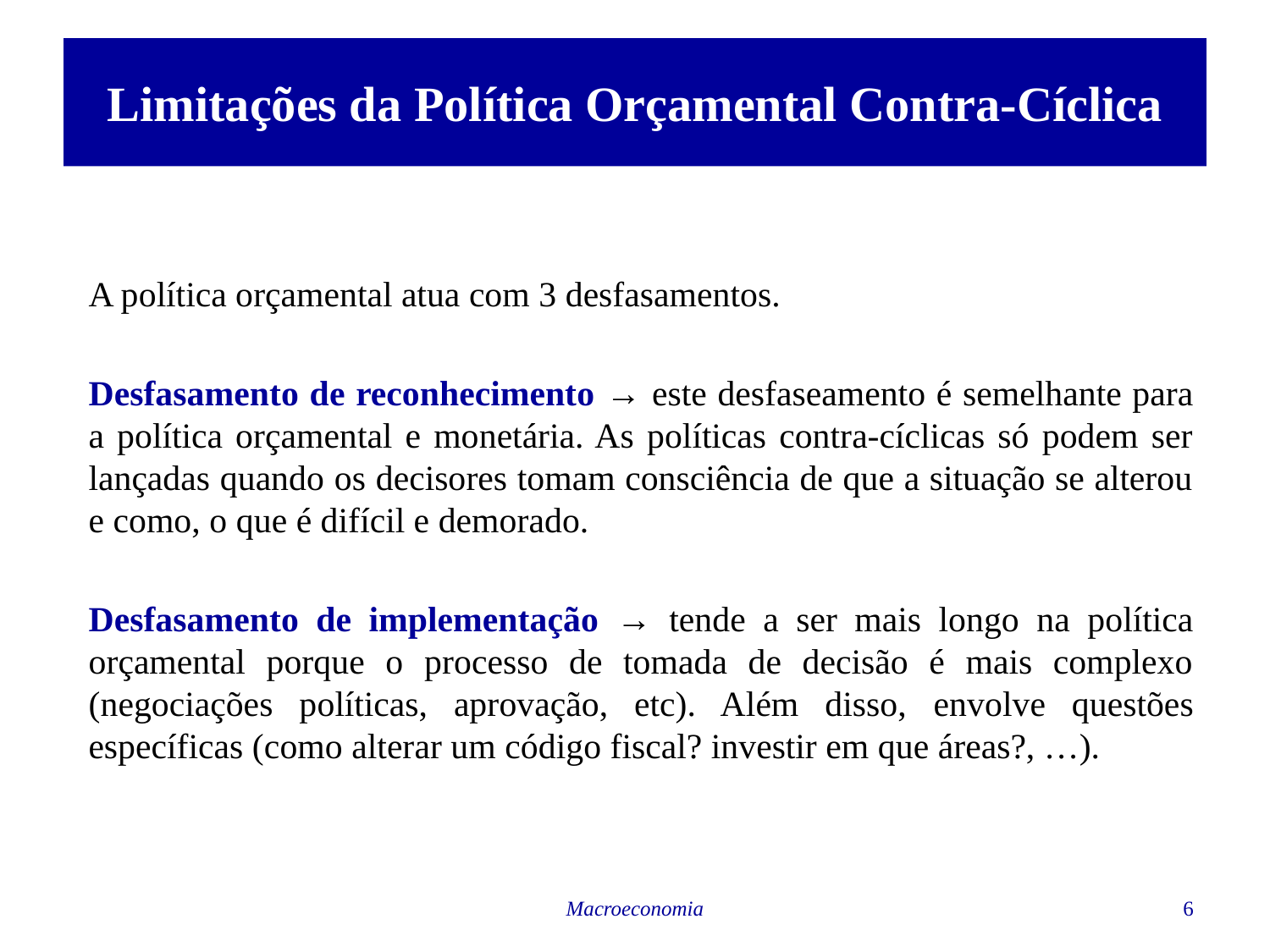

# Limitações da Política Orçamental Contra-Cíclica

A política orçamental atua com 3 desfasamentos.

Desfasamento de reconhecimento → este desfaseamento é semelhante para a política orçamental e monetária. As políticas contra-cíclicas só podem ser lançadas quando os decisores tomam consciência de que a situação se alterou e como, o que é difícil e demorado.

Desfasamento de implementação → tende a ser mais longo na política orçamental porque o processo de tomada de decisão é mais complexo (negociações políticas, aprovação, etc). Além disso, envolve questões específicas (como alterar um código fiscal? investir em que áreas?, …).
Macroeconomia
6